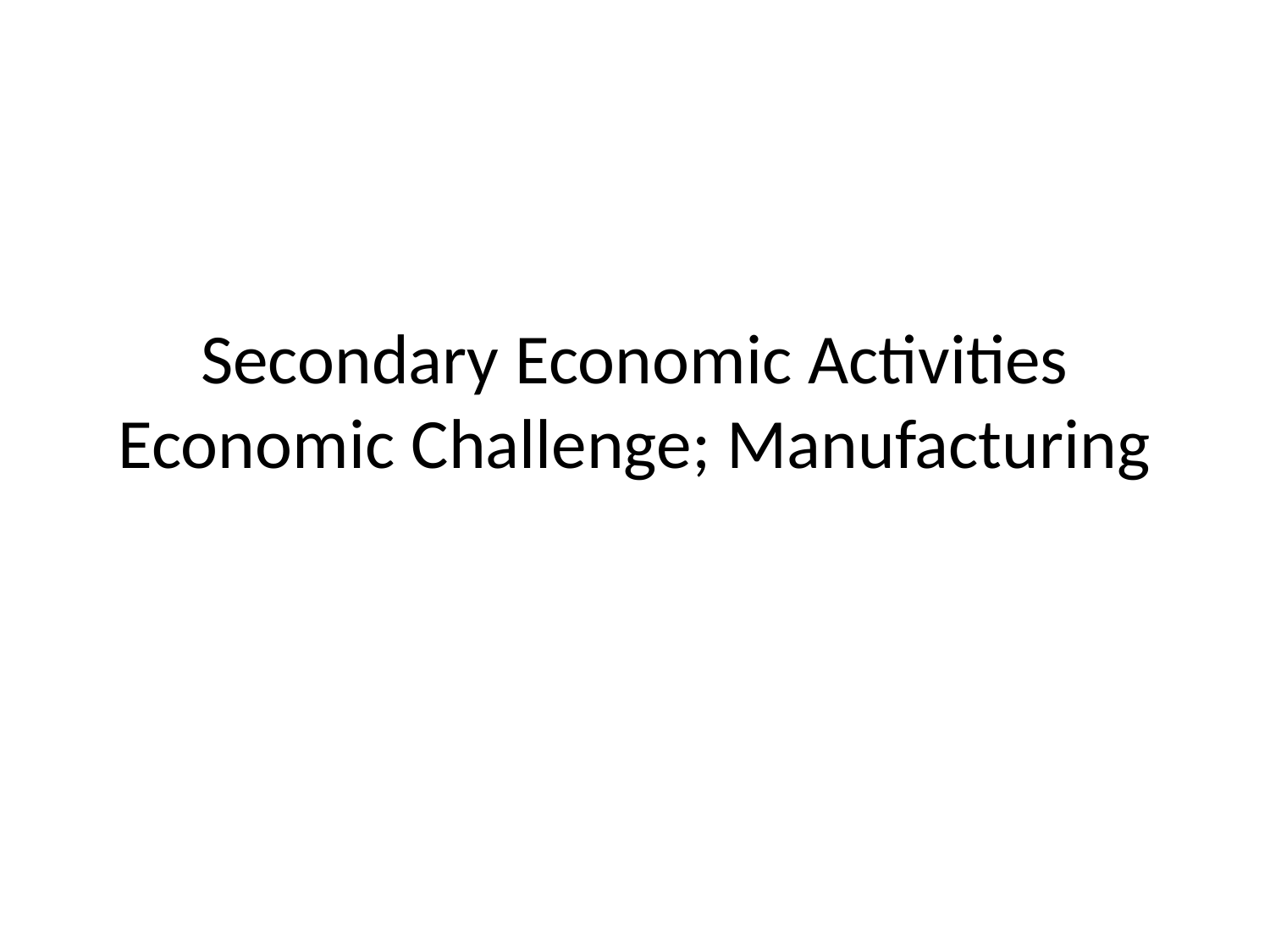

# Secondary Economic Activities Economic Challenge; Manufacturing